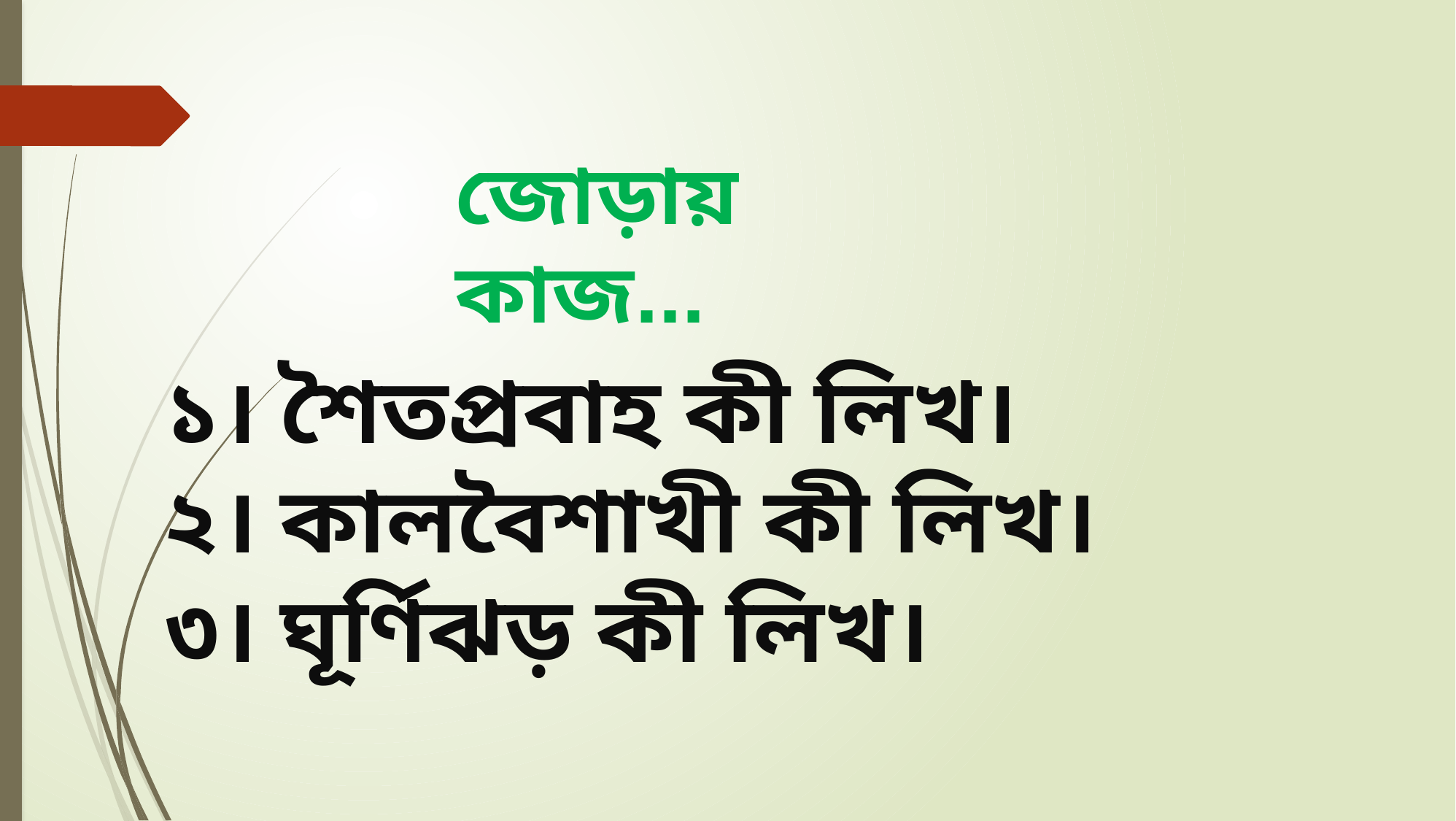

জোড়ায় কাজ...
১। শৈতপ্রবাহ কী লিখ।
২। কালবৈশাখী কী লিখ।
৩। ঘূর্ণিঝড় কী লিখ।